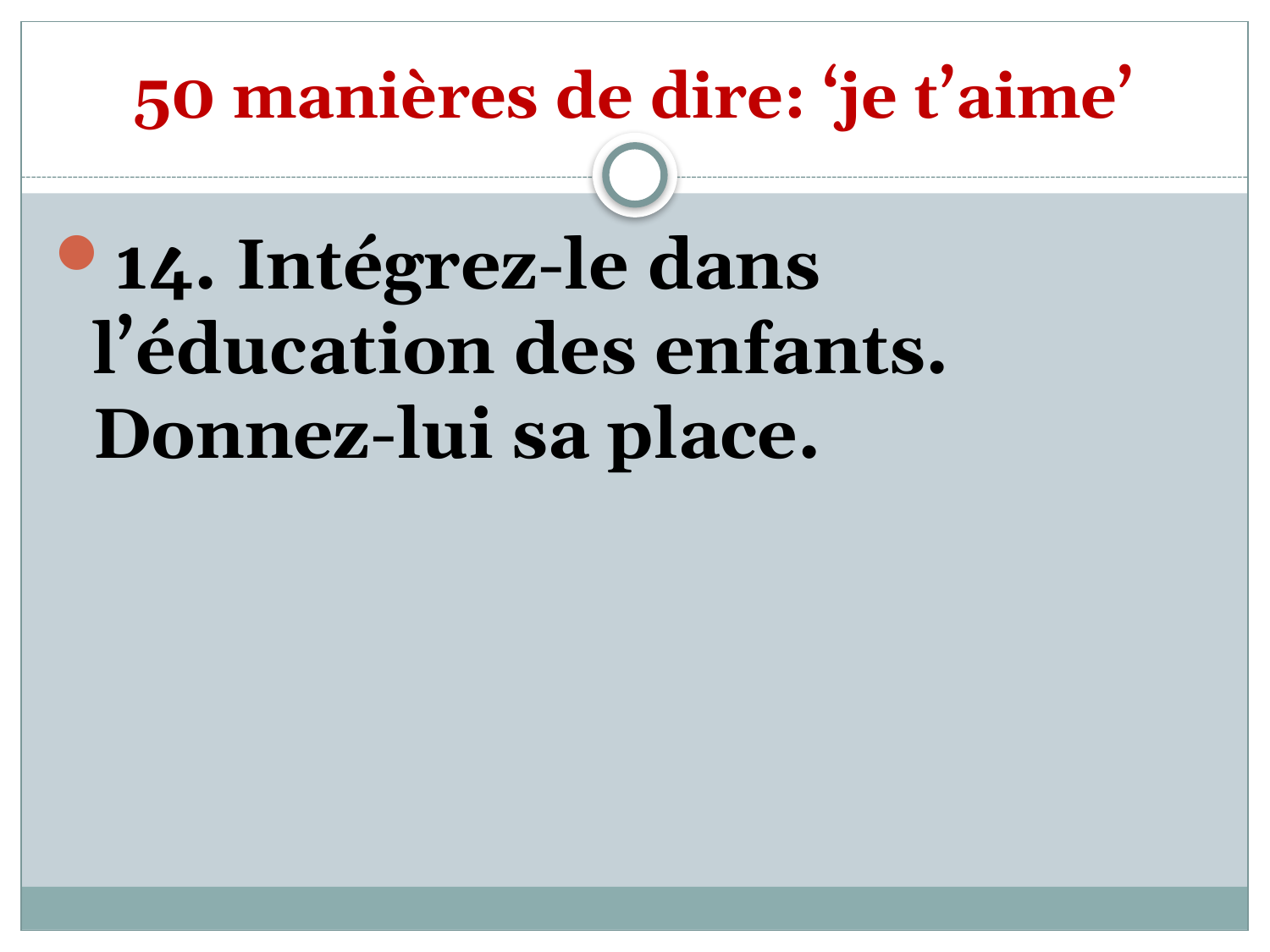

# 50 manières de dire: ‘je t’aime’
14. Intégrez-le dans l’éducation des enfants. Donnez-lui sa place.